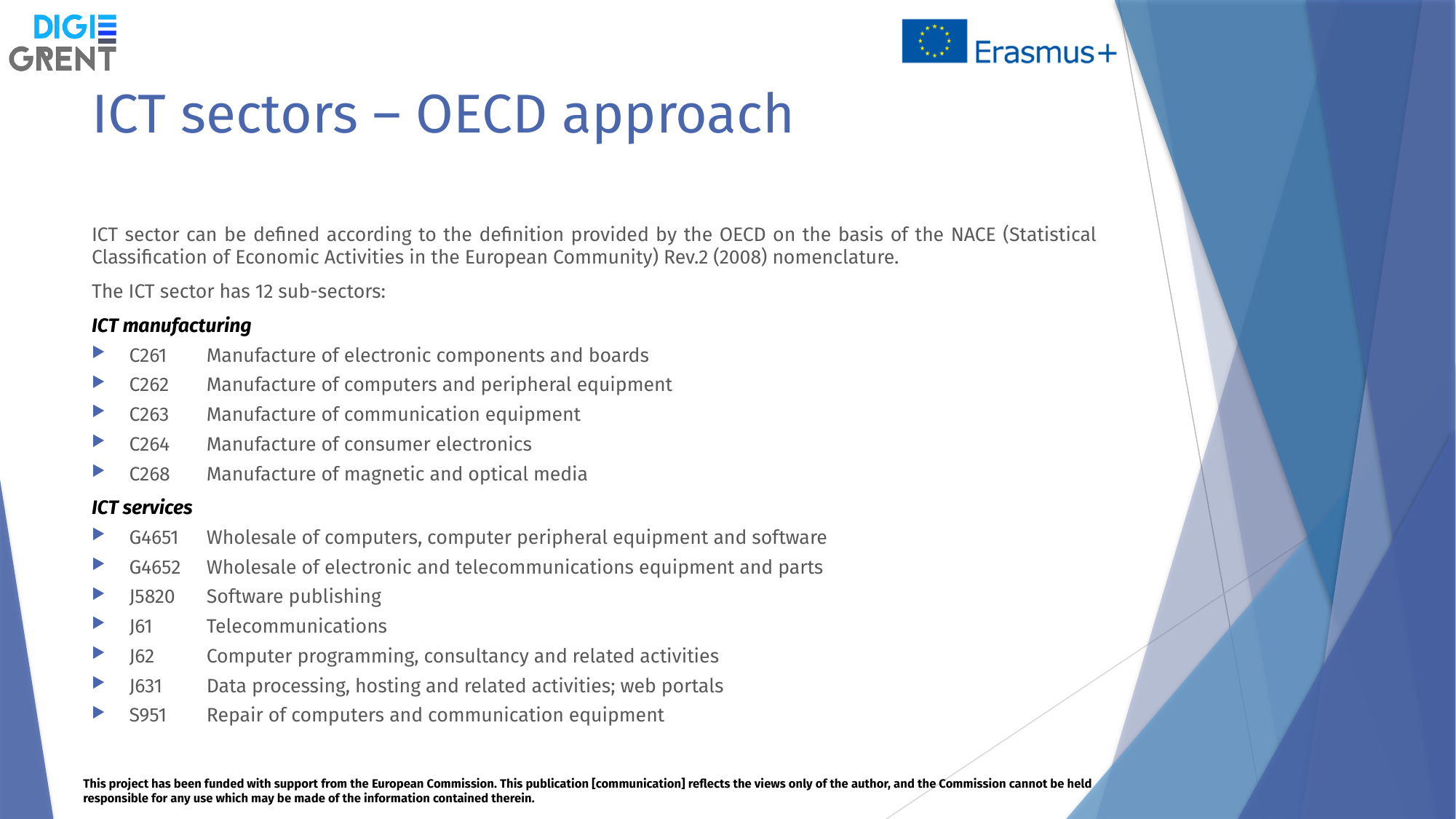

# ICT sectors – OECD approach
ICT sector can be defined according to the definition provided by the OECD on the basis of the NACE (Statistical Classification of Economic Activities in the European Community) Rev.2 (2008) nomenclature.
The ICT sector has 12 sub-sectors:
ICT manufacturing
C261	Manufacture of electronic components and boards
C262	Manufacture of computers and peripheral equipment
C263	Manufacture of communication equipment
C264	Manufacture of consumer electronics
C268	Manufacture of magnetic and optical media
ICT services
G4651	Wholesale of computers, computer peripheral equipment and software
G4652	Wholesale of electronic and telecommunications equipment and parts
J5820	Software publishing
J61	Telecommunications
J62	Computer programming, consultancy and related activities
J631	Data processing, hosting and related activities; web portals
S951	Repair of computers and communication equipment